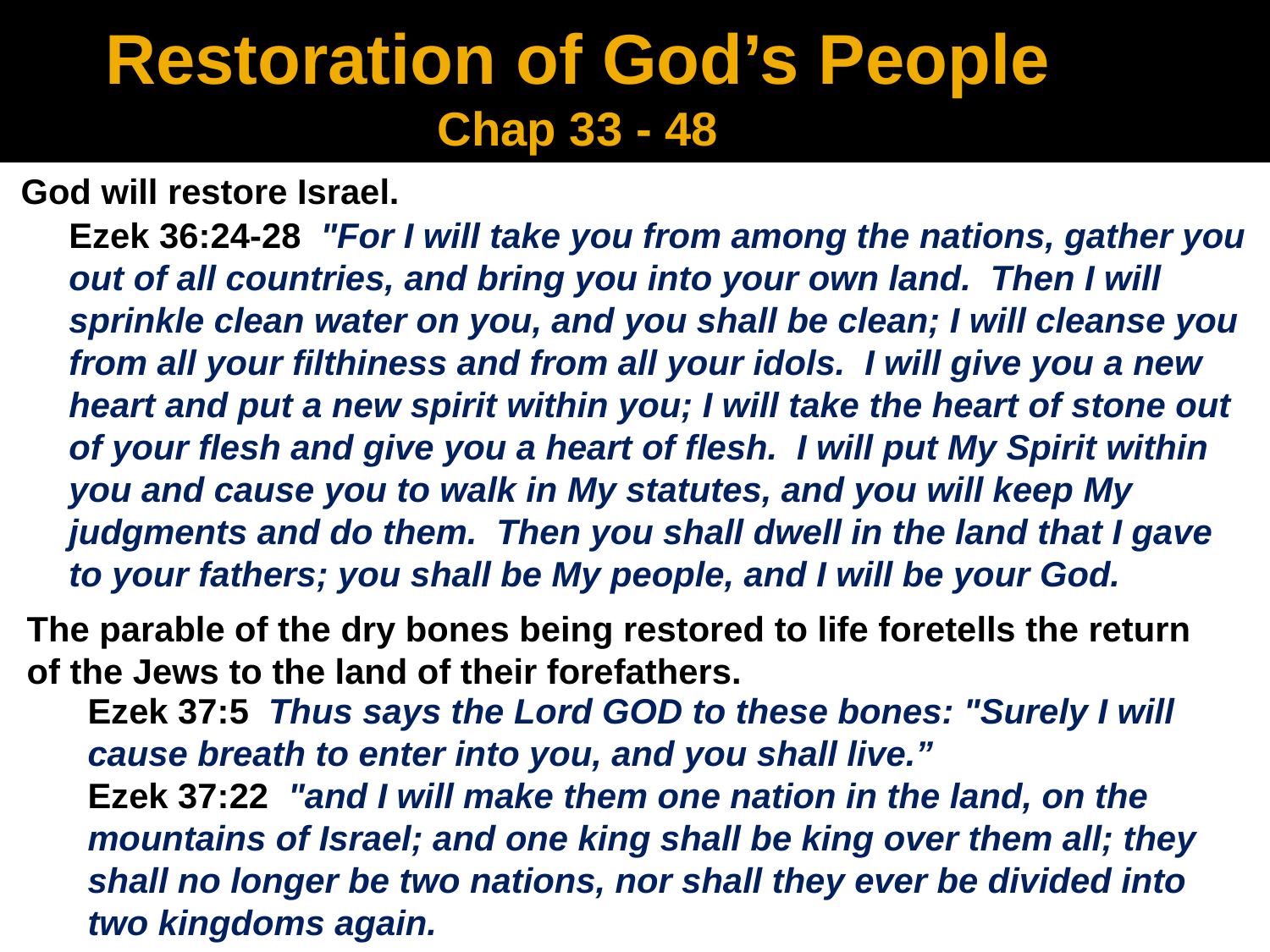

Restoration of God’s People
Chap 33 - 48
God will restore Israel.

Ezek 36:24-28  "For I will take you from among the nations, gather you out of all countries, and bring you into your own land.  Then I will sprinkle clean water on you, and you shall be clean; I will cleanse you from all your filthiness and from all your idols.  I will give you a new heart and put a new spirit within you; I will take the heart of stone out of your flesh and give you a heart of flesh.  I will put My Spirit within you and cause you to walk in My statutes, and you will keep My judgments and do them.  Then you shall dwell in the land that I gave to your fathers; you shall be My people, and I will be your God.
The parable of the dry bones being restored to life foretells the return
of the Jews to the land of their forefathers.
Ezek 37:5  Thus says the Lord GOD to these bones: "Surely I will cause breath to enter into you, and you shall live.”
Ezek 37:22  "and I will make them one nation in the land, on the mountains of Israel; and one king shall be king over them all; they shall no longer be two nations, nor shall they ever be divided into two kingdoms again.